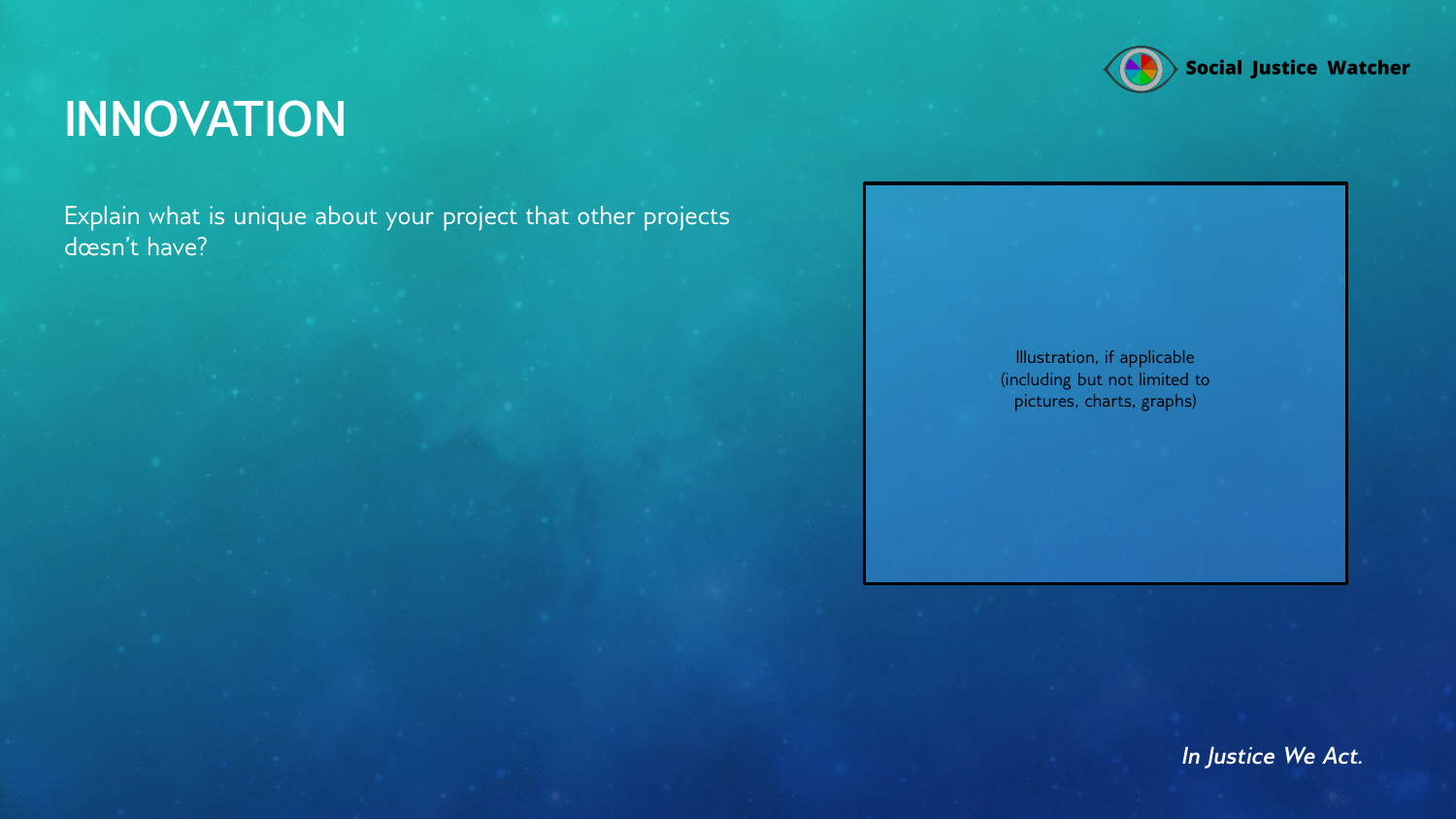

# innovation

Explain what is unique about your project that other projects doesn’t have?
Illustration, if applicable
(including but not limited to pictures, charts, graphs)